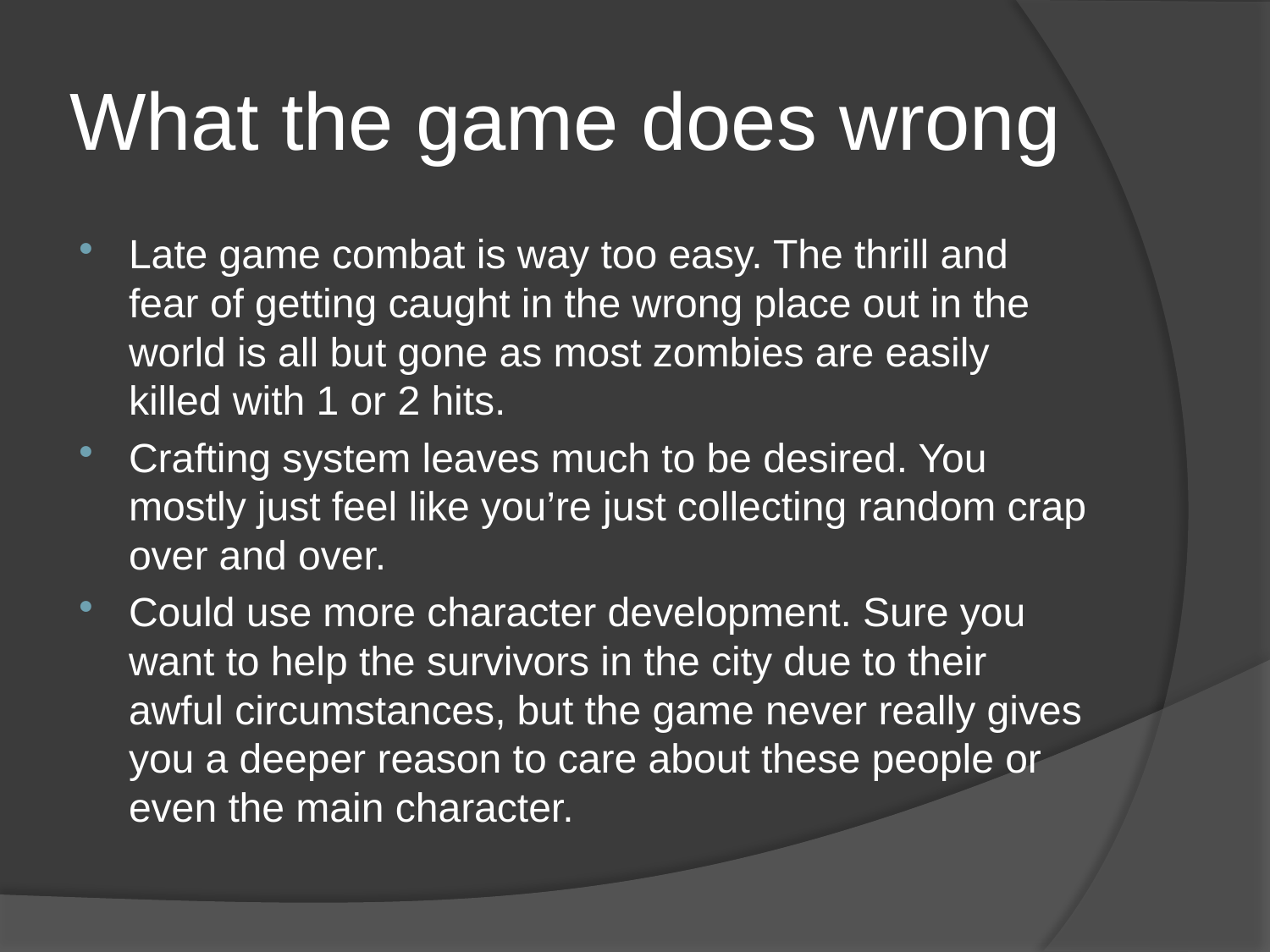

# What the game does wrong
Late game combat is way too easy. The thrill and fear of getting caught in the wrong place out in the world is all but gone as most zombies are easily killed with 1 or 2 hits.
Crafting system leaves much to be desired. You mostly just feel like you’re just collecting random crap over and over.
Could use more character development. Sure you want to help the survivors in the city due to their awful circumstances, but the game never really gives you a deeper reason to care about these people or even the main character.